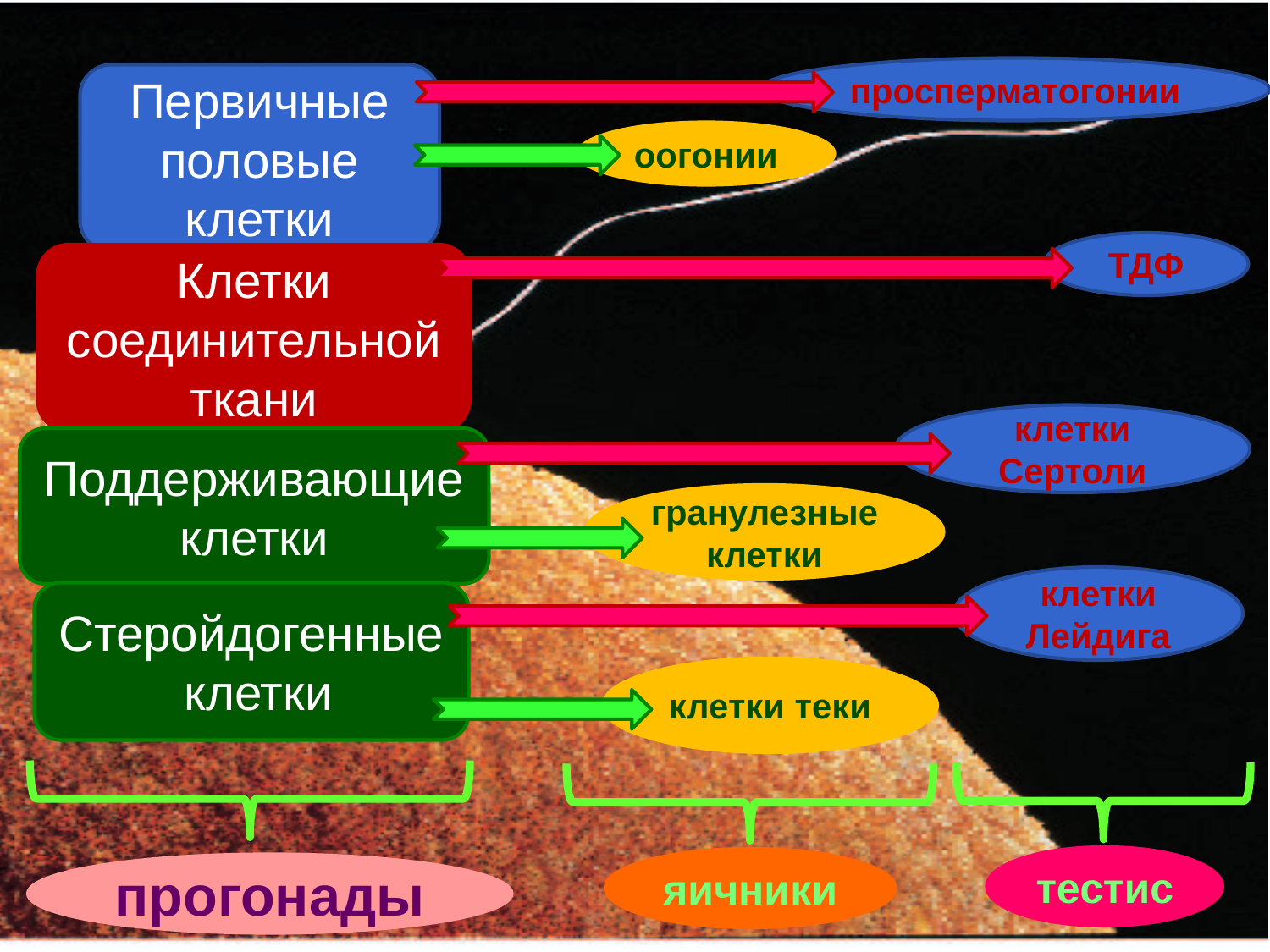

просперматогонии
Первичные половые клетки

оогонии

ТДФ
Клетки соединительной ткани

клетки Сертоли
Поддерживающие клетки

гранулезные клетки

клетки Лейдига

Стеройдогенные  клетки

клетки теки

тестис
яичники
прогонады